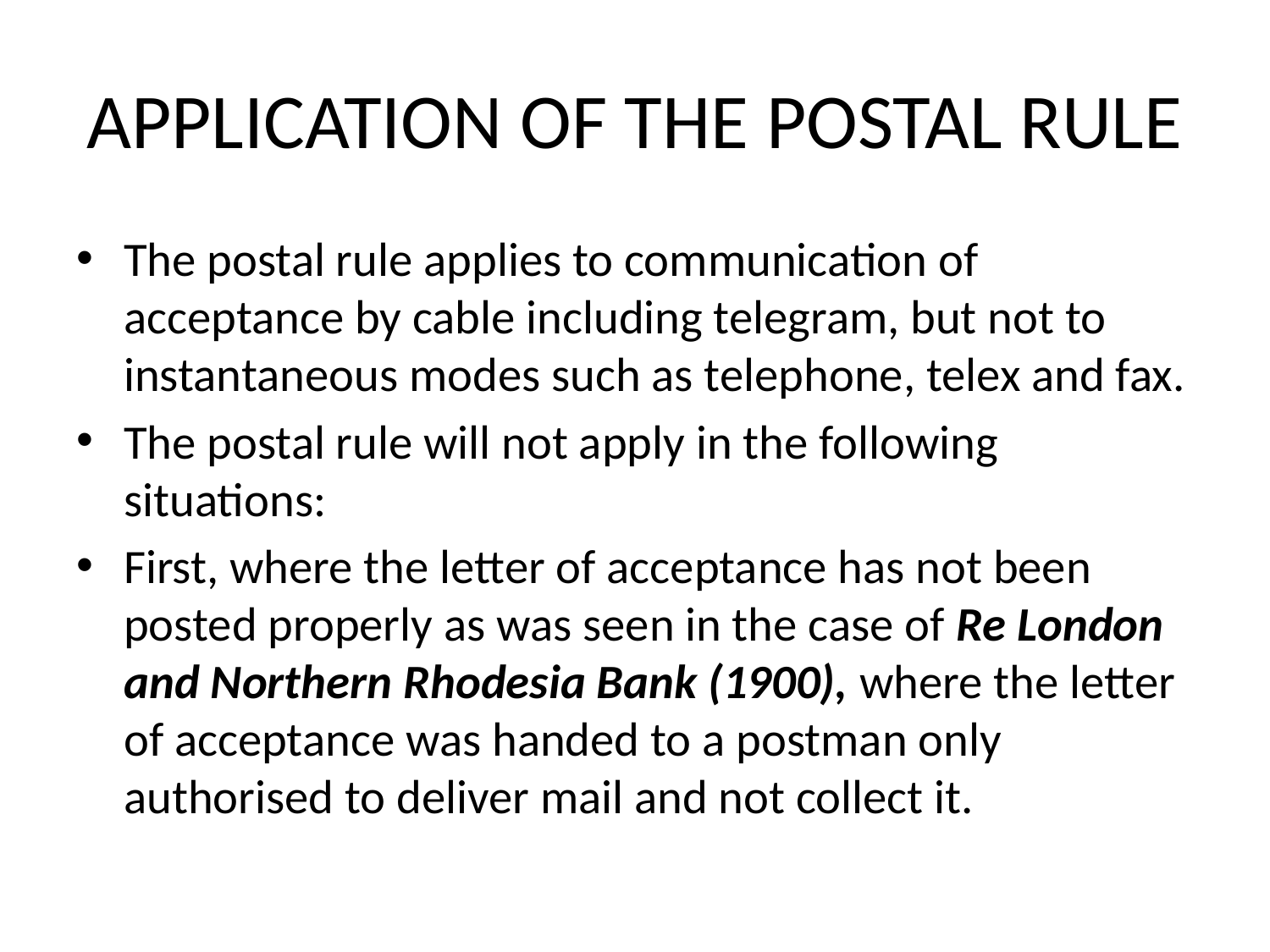

# APPLICATION OF THE POSTAL RULE
The postal rule applies to communication of acceptance by cable including telegram, but not to instantaneous modes such as telephone, telex and fax.
The postal rule will not apply in the following situations:
First, where the letter of acceptance has not been posted properly as was seen in the case of Re London and Northern Rhodesia Bank (1900), where the letter of acceptance was handed to a postman only authorised to deliver mail and not collect it.